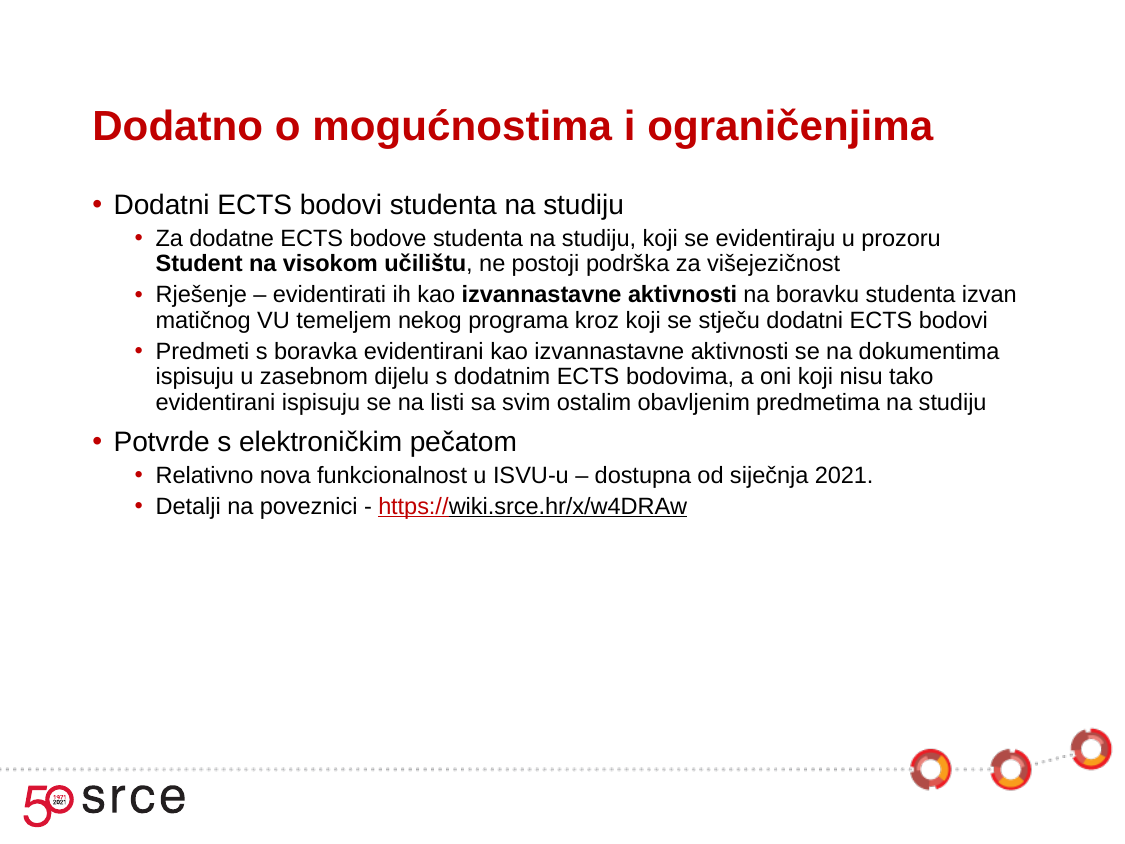

# Dodatno o mogućnostima i ograničenjima
Dodatni ECTS bodovi studenta na studiju
Za dodatne ECTS bodove studenta na studiju, koji se evidentiraju u prozoru Student na visokom učilištu, ne postoji podrška za višejezičnost
Rješenje – evidentirati ih kao izvannastavne aktivnosti na boravku studenta izvan matičnog VU temeljem nekog programa kroz koji se stječu dodatni ECTS bodovi
Predmeti s boravka evidentirani kao izvannastavne aktivnosti se na dokumentima ispisuju u zasebnom dijelu s dodatnim ECTS bodovima, a oni koji nisu tako evidentirani ispisuju se na listi sa svim ostalim obavljenim predmetima na studiju
Potvrde s elektroničkim pečatom
Relativno nova funkcionalnost u ISVU-u – dostupna od siječnja 2021.
Detalji na poveznici - https://wiki.srce.hr/x/w4DRAw